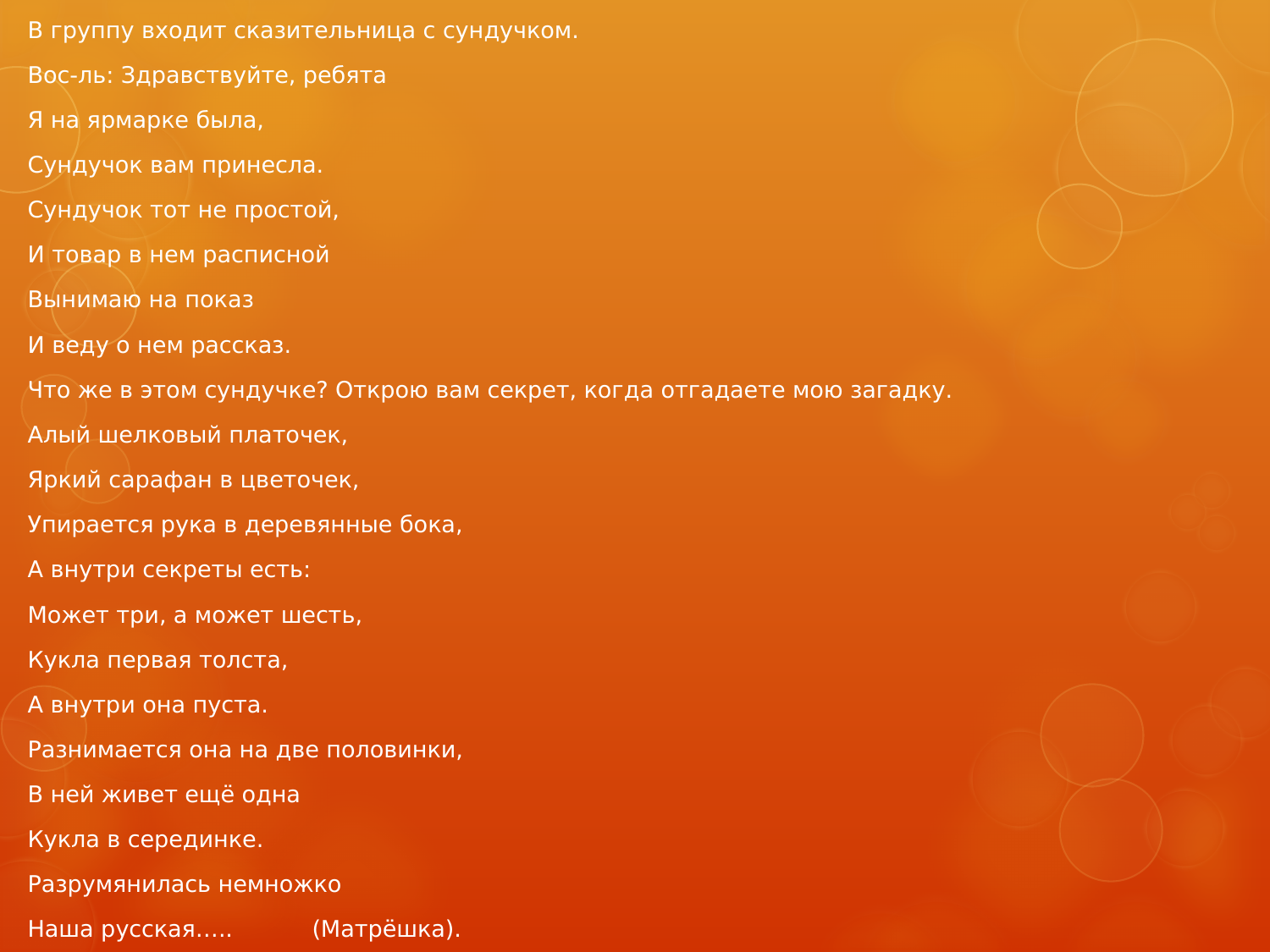

В группу входит сказительница с сундучком.
Вос-ль: Здравствуйте, ребята
Я на ярмарке была,
Сундучок вам принесла.
Сундучок тот не простой,
И товар в нем расписной
Вынимаю на показ
И веду о нем рассказ.
Что же в этом сундучке? Открою вам секрет, когда отгадаете мою загадку.
Алый шелковый платочек,
Яркий сарафан в цветочек,
Упирается рука в деревянные бока,
А внутри секреты есть:
Может три, а может шесть,
Кукла первая толста,
А внутри она пуста.
Разнимается она на две половинки,
В ней живет ещё одна
Кукла в серединке.
Разрумянилась немножко
Наша русская…..           (Матрёшка).